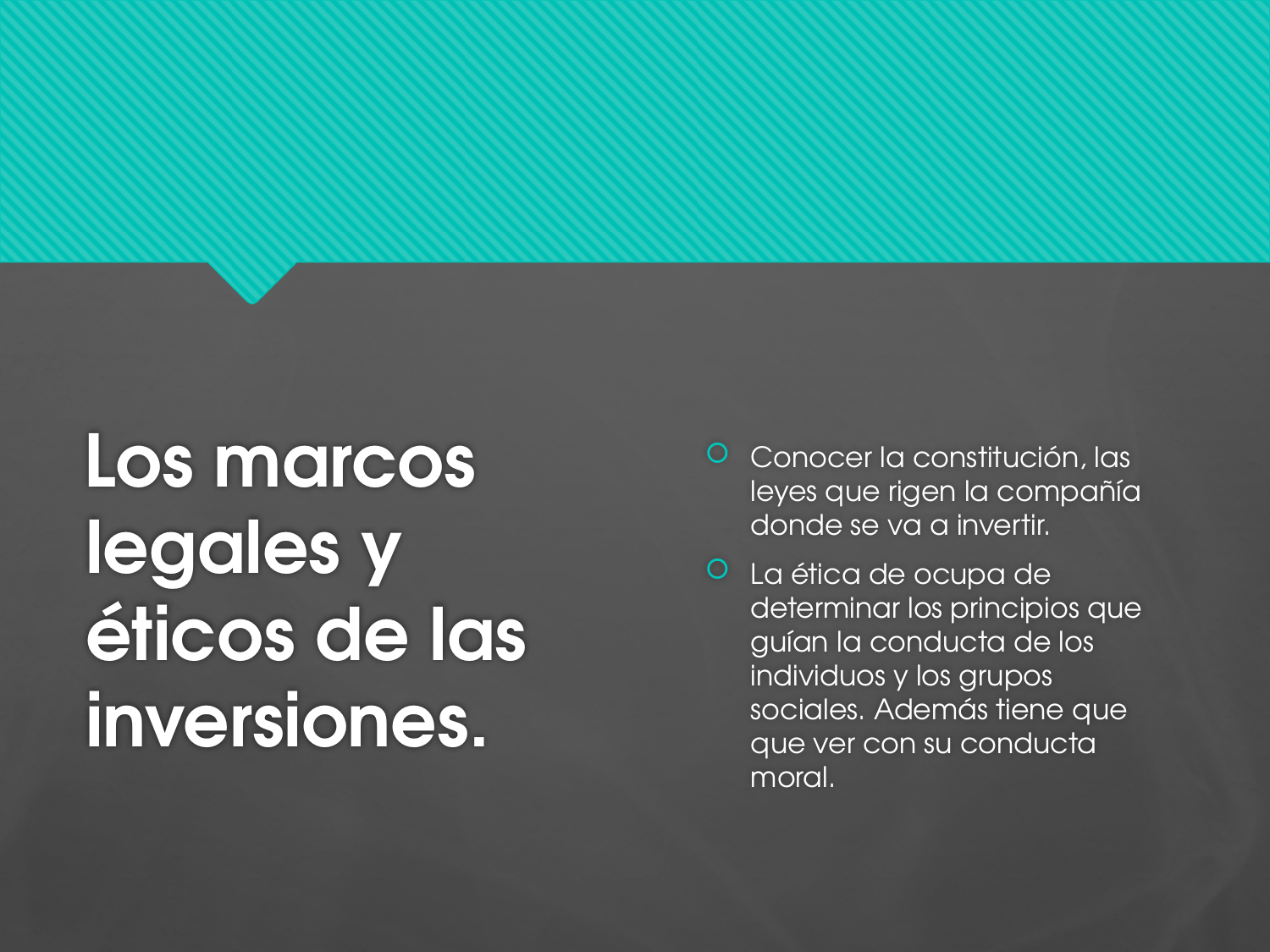

# Los marcos legales y éticos de las inversiones.

Conocer la constitución, las leyes que rigen la compañía donde se va a invertir.
La ética de ocupa de determinar los principios que guían la conducta de los individuos y los grupos sociales. Además tiene que que ver con su conducta moral.